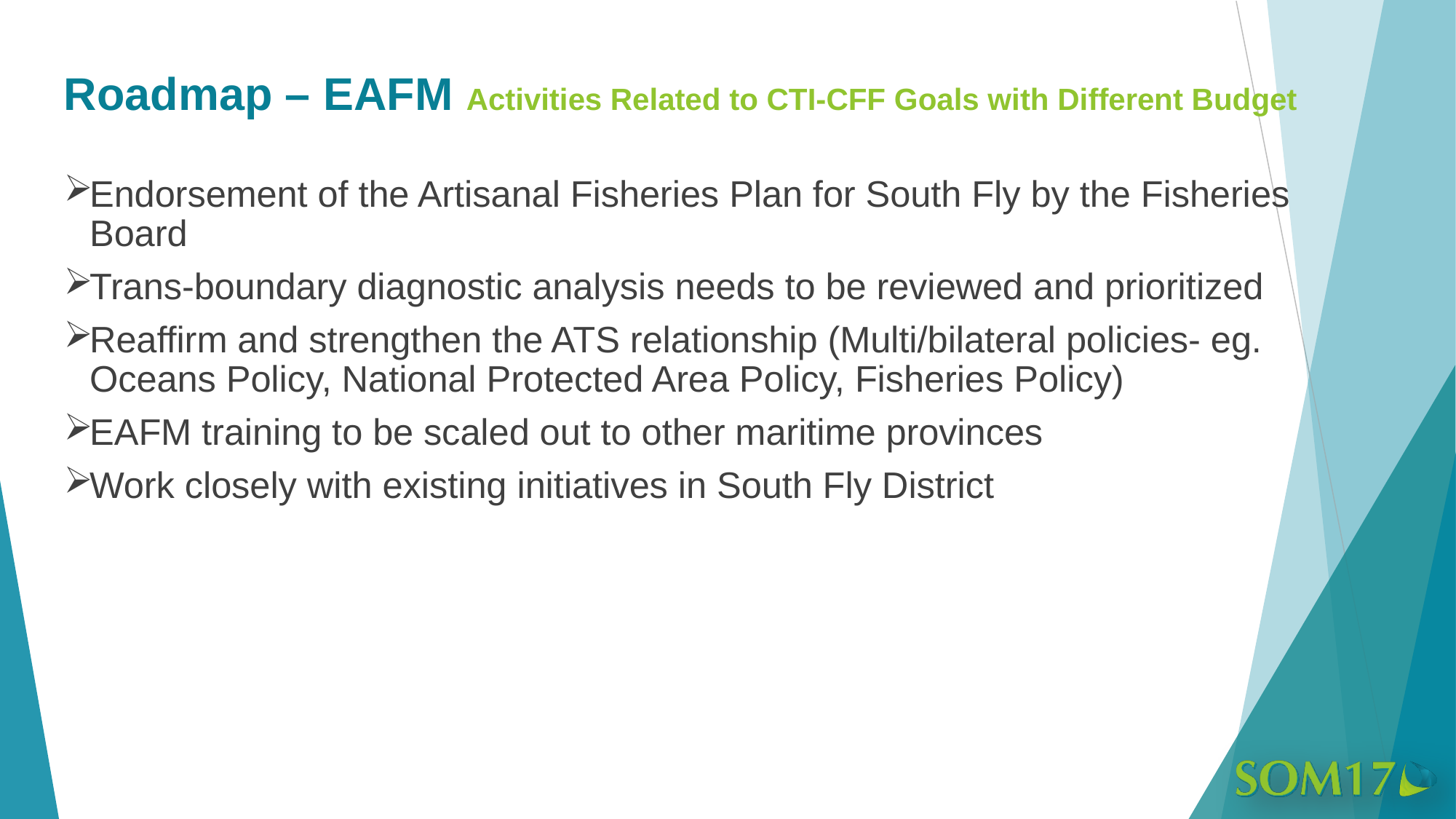

# Roadmap – EAFM Activities Related to CTI-CFF Goals with Different Budget
Endorsement of the Artisanal Fisheries Plan for South Fly by the Fisheries Board
Trans-boundary diagnostic analysis needs to be reviewed and prioritized
Reaffirm and strengthen the ATS relationship (Multi/bilateral policies- eg. Oceans Policy, National Protected Area Policy, Fisheries Policy)
EAFM training to be scaled out to other maritime provinces
Work closely with existing initiatives in South Fly District